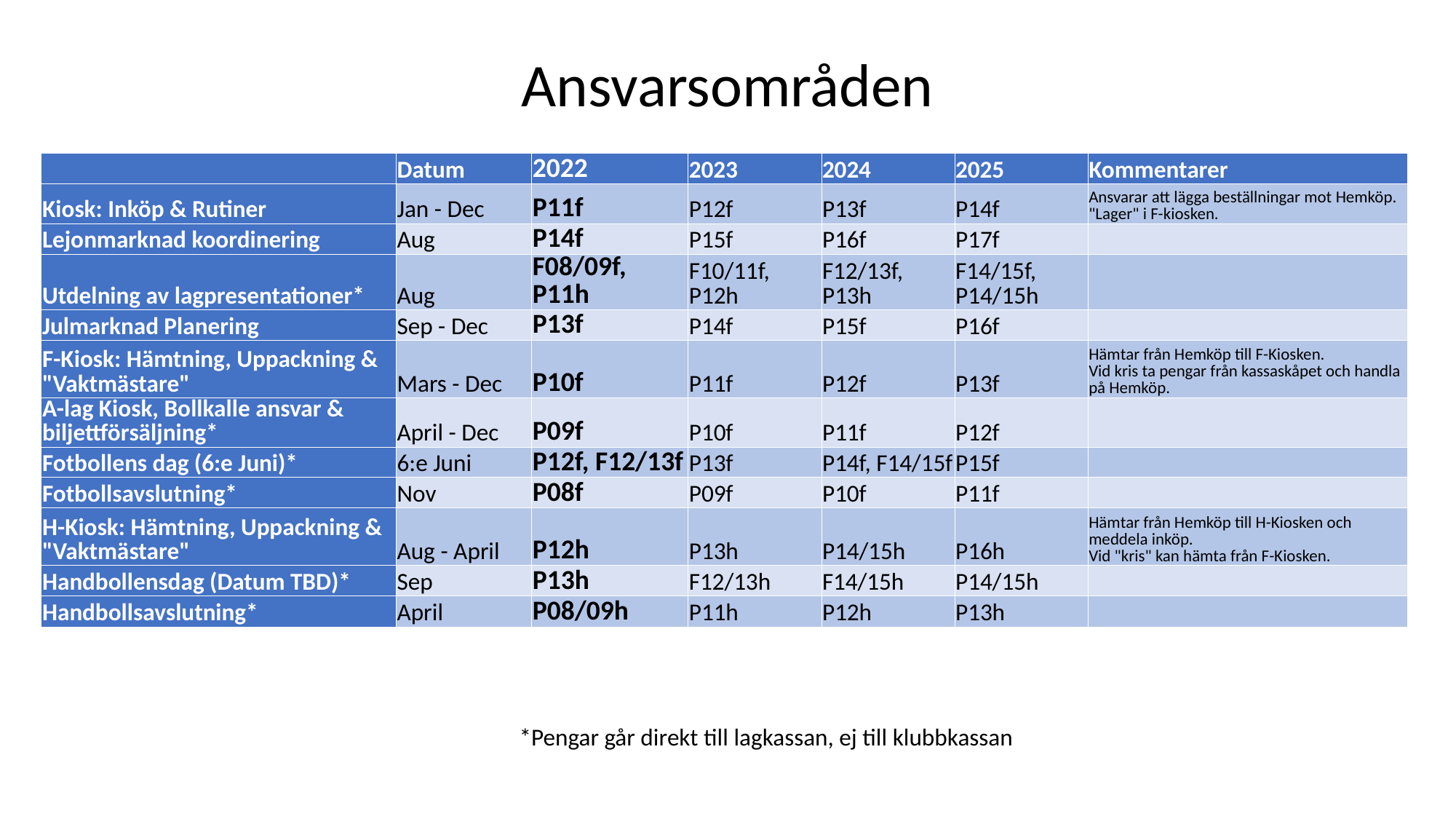

# Ansvarsområden
|  | Datum | 2022 | 2023 | 2024 | 2025 | Kommentarer |
| --- | --- | --- | --- | --- | --- | --- |
| Kiosk: Inköp & Rutiner | Jan - Dec | P11f | P12f | P13f | P14f | Ansvarar att lägga beställningar mot Hemköp. "Lager" i F-kiosken. |
| Lejonmarknad koordinering | Aug | P14f | P15f | P16f | P17f |  |
| Utdelning av lagpresentationer\* | Aug | F08/09f, P11h | F10/11f, P12h | F12/13f, P13h | F14/15f, P14/15h |  |
| Julmarknad Planering | Sep - Dec | P13f | P14f | P15f | P16f |  |
| F-Kiosk: Hämtning, Uppackning & "Vaktmästare" | Mars - Dec | P10f | P11f | P12f | P13f | Hämtar från Hemköp till F-Kiosken. Vid kris ta pengar från kassaskåpet och handla på Hemköp. |
| A-lag Kiosk, Bollkalle ansvar & biljettförsäljning\* | April - Dec | P09f | P10f | P11f | P12f |  |
| Fotbollens dag (6:e Juni)\* | 6:e Juni | P12f, F12/13f | P13f | P14f, F14/15f | P15f |  |
| Fotbollsavslutning\* | Nov | P08f | P09f | P10f | P11f |  |
| H-Kiosk: Hämtning, Uppackning & "Vaktmästare" | Aug - April | P12h | P13h | P14/15h | P16h | Hämtar från Hemköp till H-Kiosken och meddela inköp. Vid "kris" kan hämta från F-Kiosken. |
| Handbollensdag (Datum TBD)\* | Sep | P13h | F12/13h | F14/15h | P14/15h |  |
| Handbollsavslutning\* | April | P08/09h | P11h | P12h | P13h |  |
*Pengar går direkt till lagkassan, ej till klubbkassan